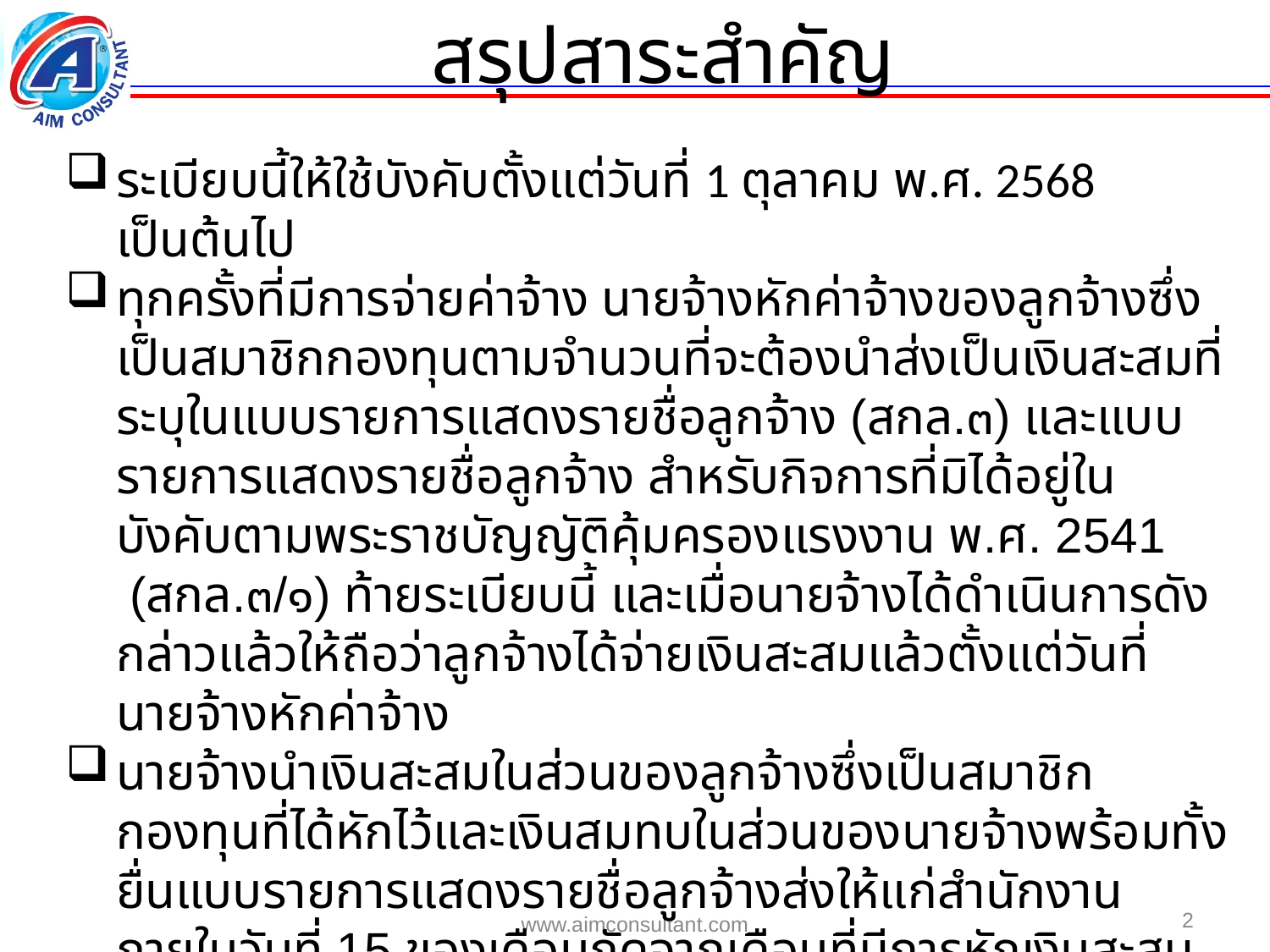

สรุปสาระสำคัญ
ระเบียบนี้ให้ใช้บังคับตั้งแต่วันที่ 1 ตุลาคม พ.ศ. 2568 เป็นต้นไป
ทุกครั้งที่มีการจ่ายค่าจ้าง นายจ้างหักค่าจ้างของลูกจ้างซึ่งเป็นสมาชิกกองทุนตามจำนวนที่จะต้องนำส่งเป็นเงินสะสมที่ระบุในแบบรายการแสดงรายชื่อลูกจ้าง (สกล.๓) และแบบรายการแสดงรายชื่อลูกจ้าง สำหรับกิจการที่มิได้อยู่ในบังคับตามพระราชบัญญัติคุ้มครองแรงงาน พ.ศ. 2541 (สกล.๓/๑) ท้ายระเบียบนี้ และเมื่อนายจ้างได้ดำเนินการดังกล่าวแล้วให้ถือว่าลูกจ้างได้จ่ายเงินสะสมแล้วตั้งแต่วันที่นายจ้างหักค่าจ้าง
นายจ้างนำเงินสะสมในส่วนของลูกจ้างซึ่งเป็นสมาชิกกองทุนที่ได้หักไว้และเงินสมทบในส่วนของนายจ้างพร้อมทั้งยื่นแบบรายการแสดงรายชื่อลูกจ้างส่งให้แก่สำนักงาน ภายในวันที่ 15 ของเดือนถัดจากเดือนที่มีการหักเงินสะสมไว้
2
www.aimconsultant.com